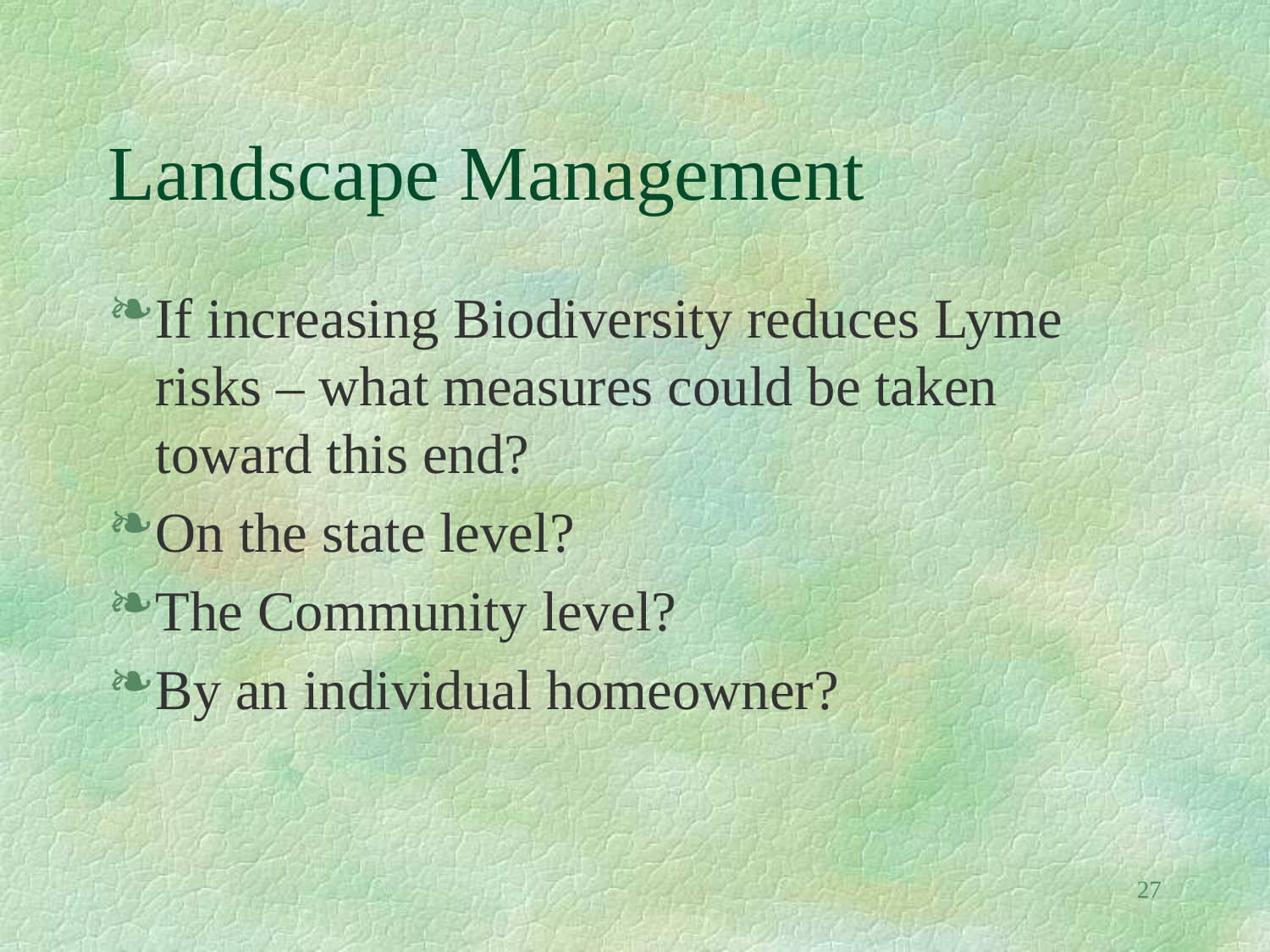

# Landscape Management
If increasing Biodiversity reduces Lyme risks – what measures could be taken toward this end?
On the state level?
The Community level?
By an individual homeowner?
27